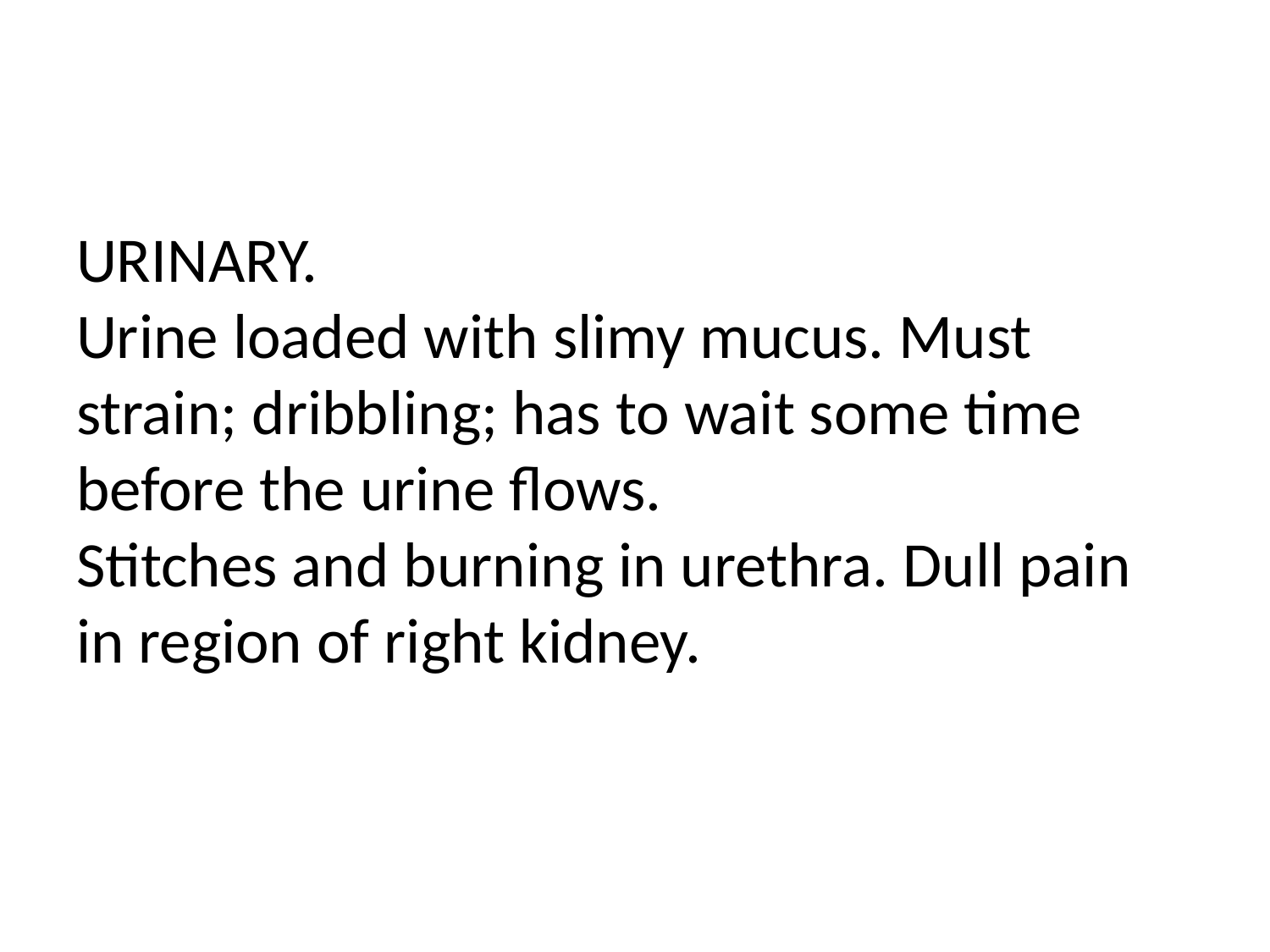

# URINARY. Urine loaded with slimy mucus. Must strain; dribbling; has to wait some time before the urine flows. Stitches and burning in urethra. Dull pain in region of right kidney.